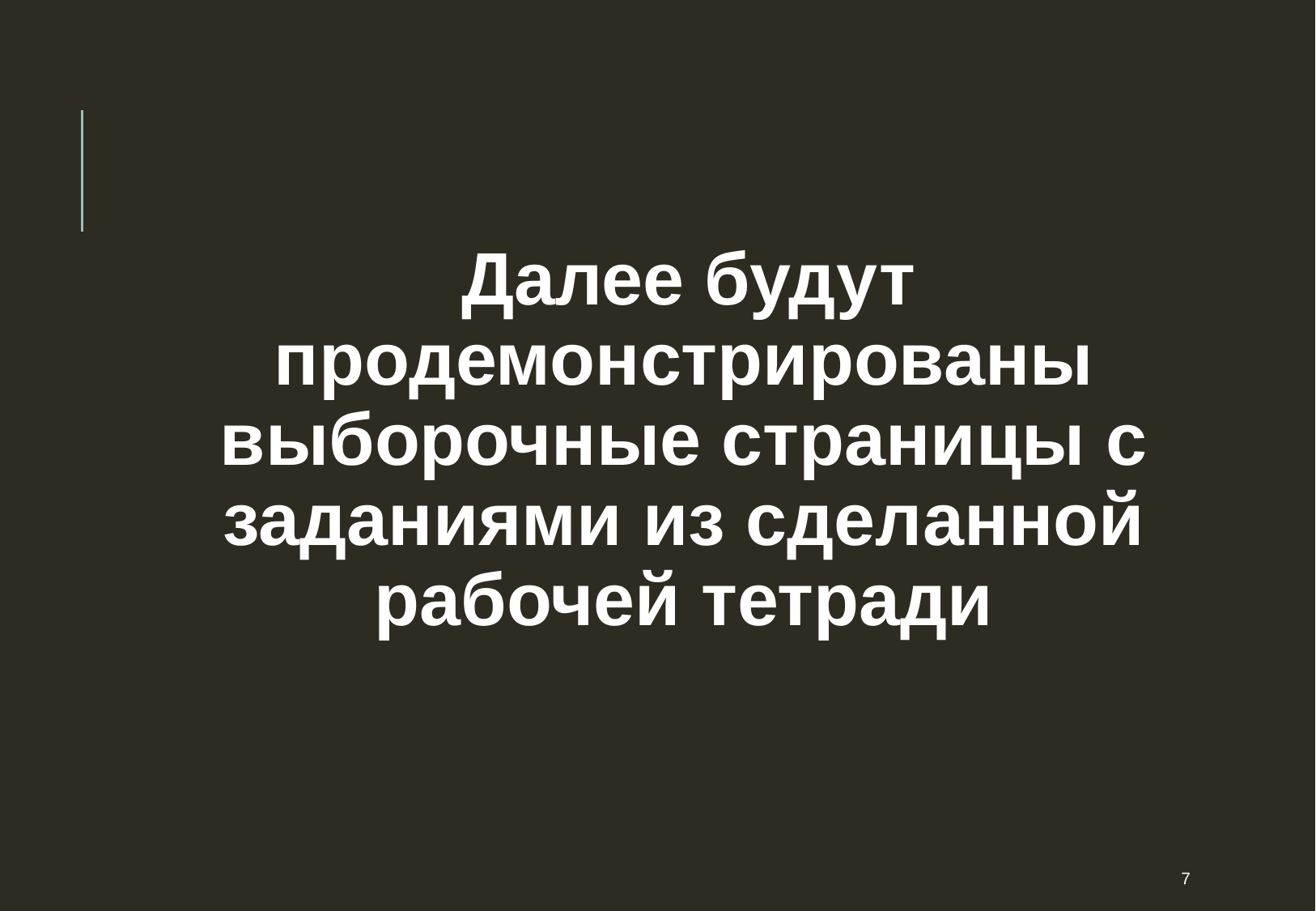

Далее будут продемонстрированы выборочные страницы с заданиями из сделанной рабочей тетради
7